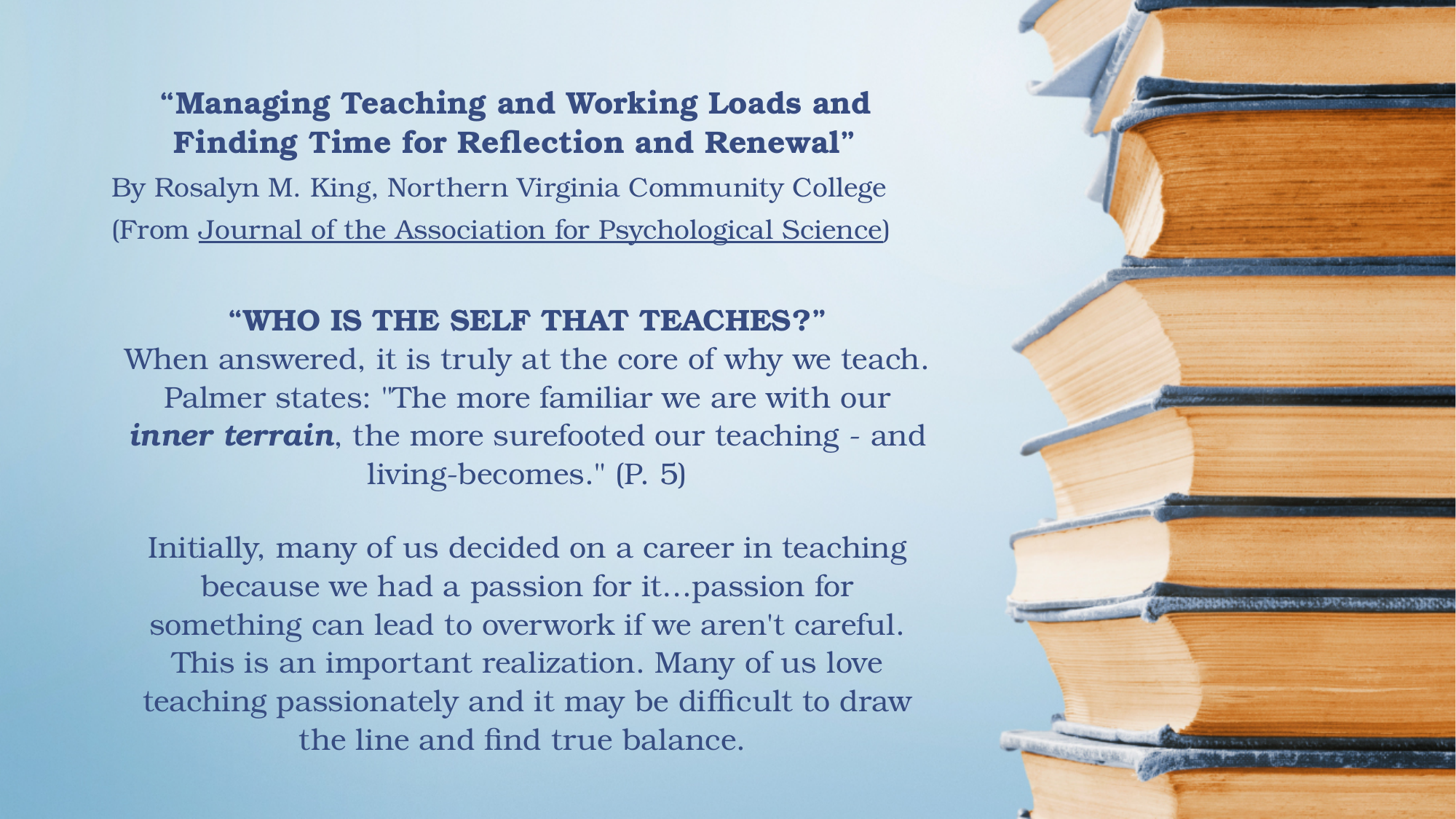

“Managing Teaching and Working Loads and Finding Time for Reflection and Renewal”
By Rosalyn M. King, Northern Virginia Community College
(From Journal of the Association for Psychological Science)

# “WHO IS THE SELF THAT TEACHES?” When answered, it is truly at the core of why we teach. Palmer states: "The more familiar we are with our inner terrain, the more surefooted our teaching - and living-becomes." (P. 5)   Initially, many of us decided on a career in teaching because we had a passion for it…passion for something can lead to overwork if we aren't careful. This is an important realization. Many of us love teaching passionately and it may be difficult to draw the line and find true balance.